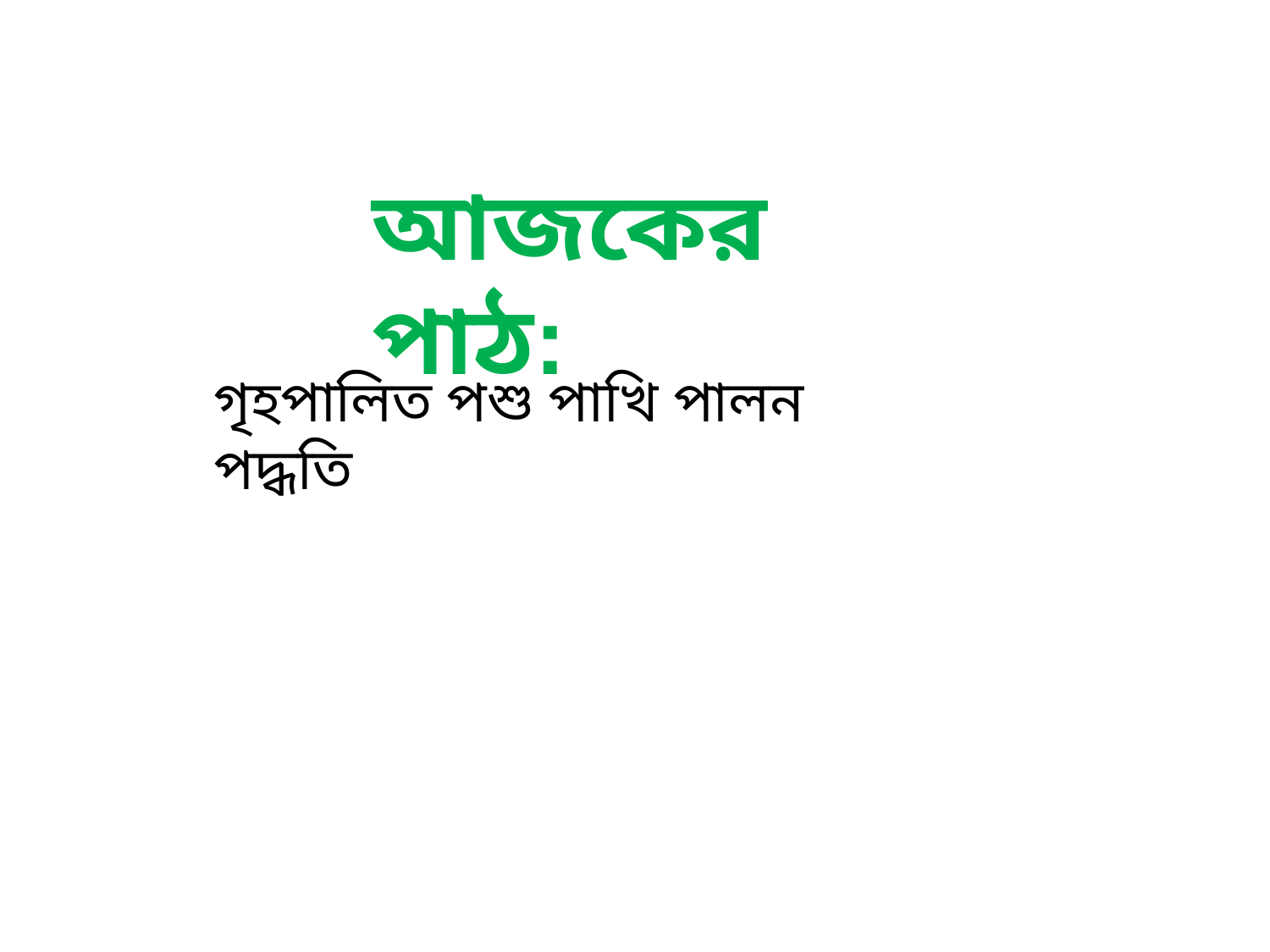

আজকের পাঠ:

গৃহপালিত পশু পাখি পালন পদ্ধতি